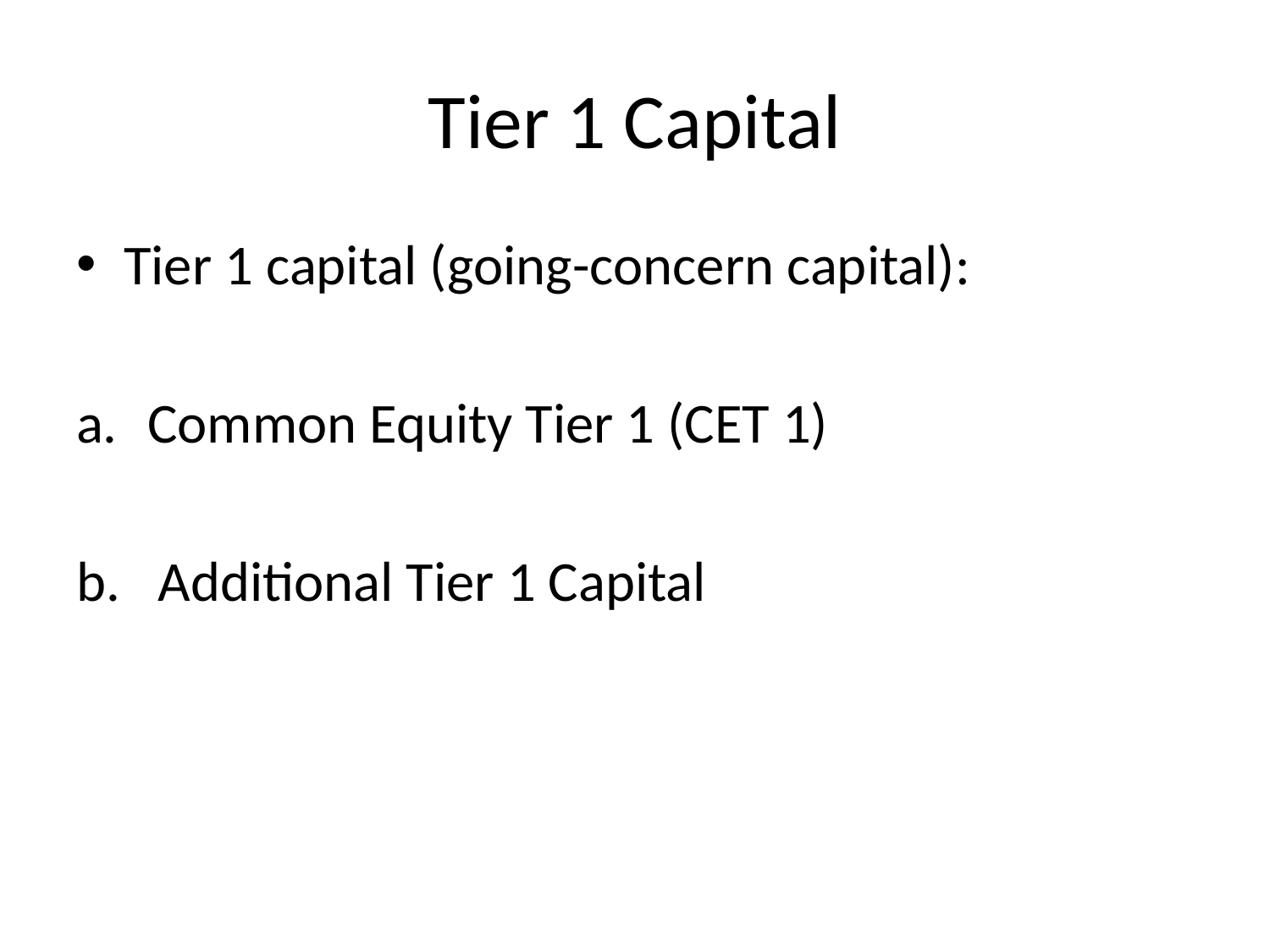

# Tier 1 Capital
Tier 1 capital (going-concern capital):

Common Equity Tier 1 (CET 1)

b.   Additional Tier 1 Capital